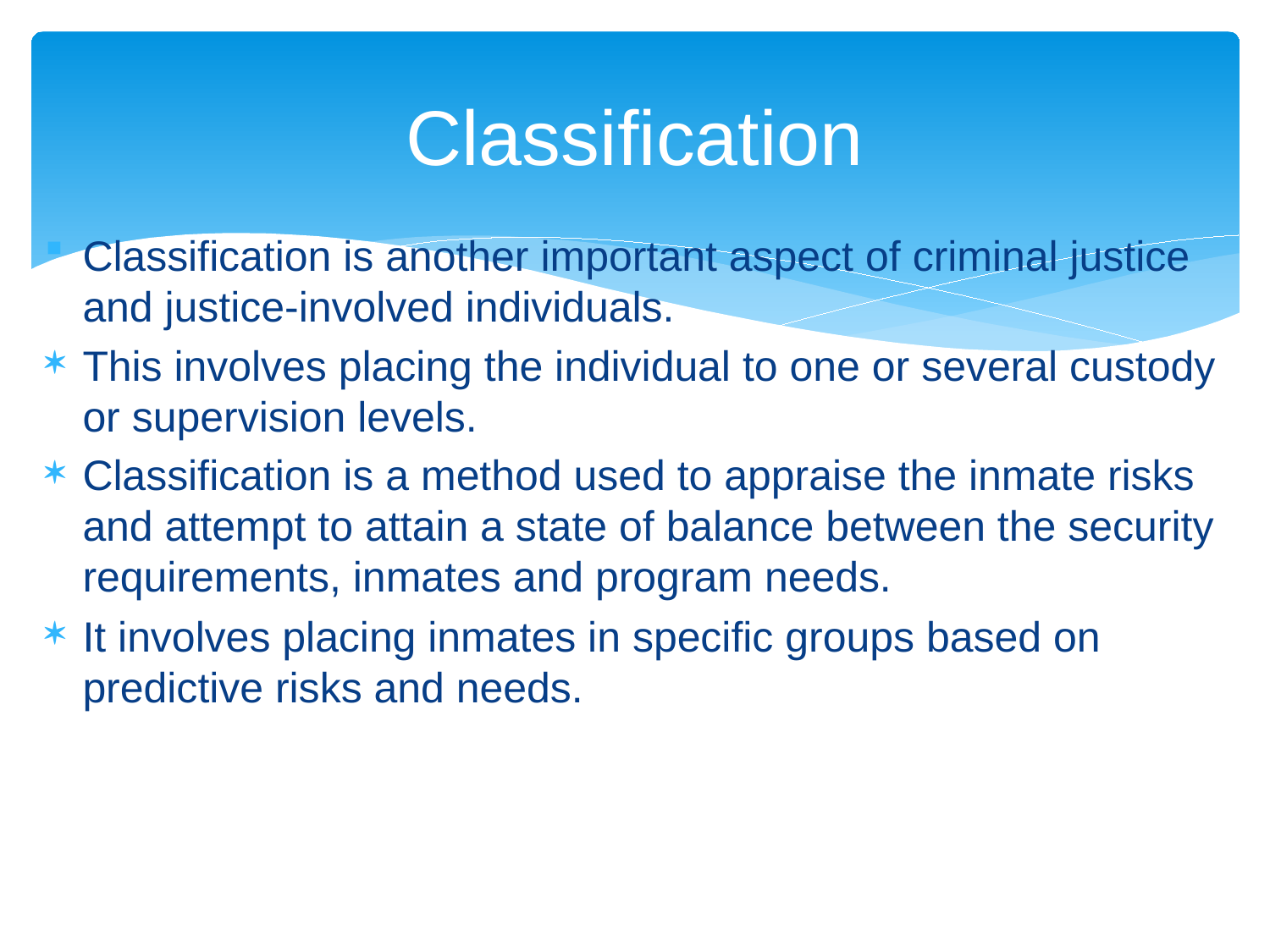

# Classification
Classification is another important aspect of criminal justice and justice-involved individuals.
This involves placing the individual to one or several custody or supervision levels.
Classification is a method used to appraise the inmate risks and attempt to attain a state of balance between the security requirements, inmates and program needs.
It involves placing inmates in specific groups based on predictive risks and needs.